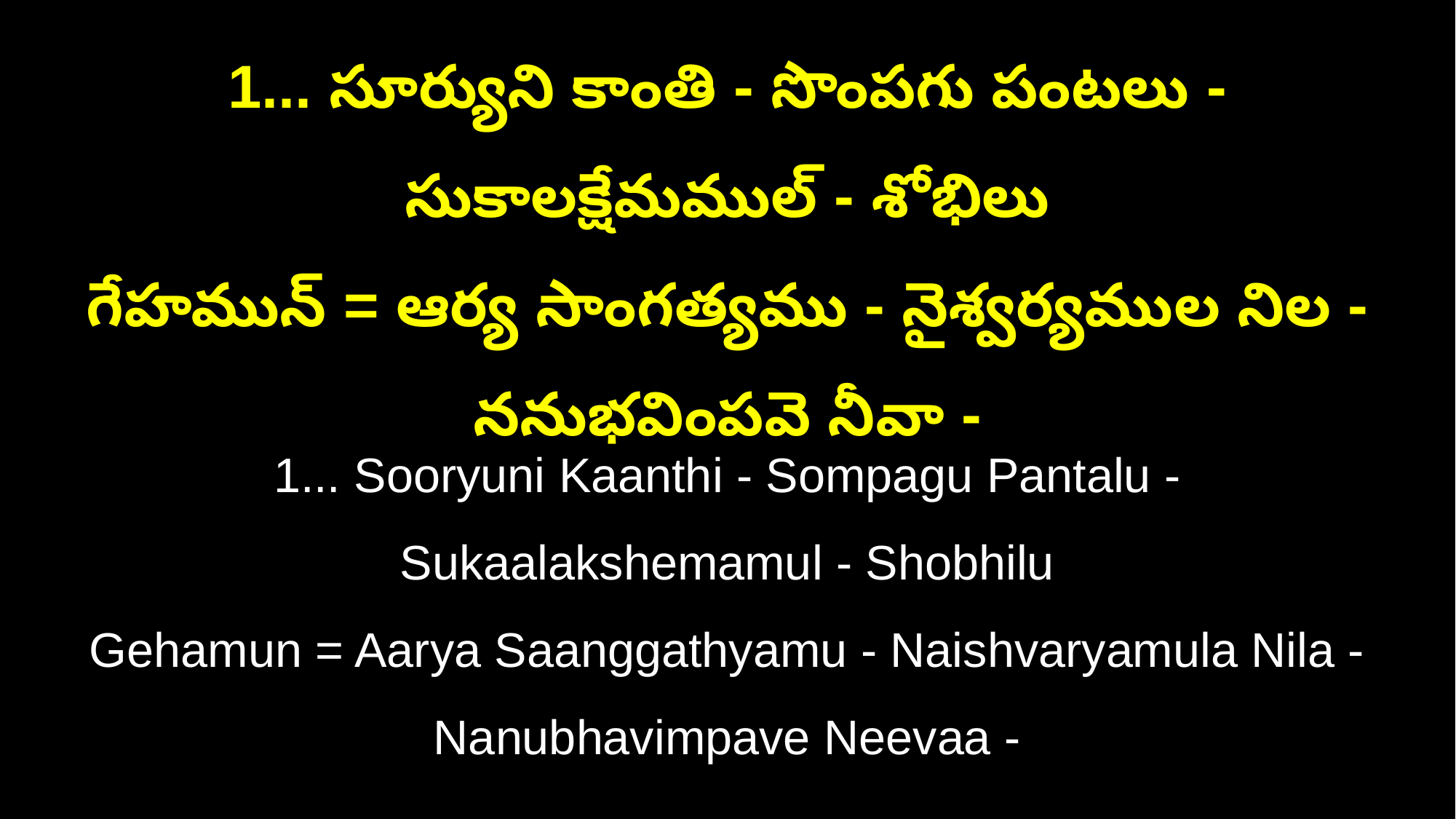

1... సూర్యుని కాంతి - సొంపగు పంటలు - సుకాలక్షేమముల్ - శోభిలు
గేహమున్ = ఆర్య సాంగత్యము - నైశ్వర్యముల నిల - ననుభవింపవె నీవా -
1... Sooryuni Kaanthi - Sompagu Pantalu - Sukaalakshemamul - Shobhilu
Gehamun = Aarya Saanggathyamu - Naishvaryamula Nila - Nanubhavimpave Neevaa -